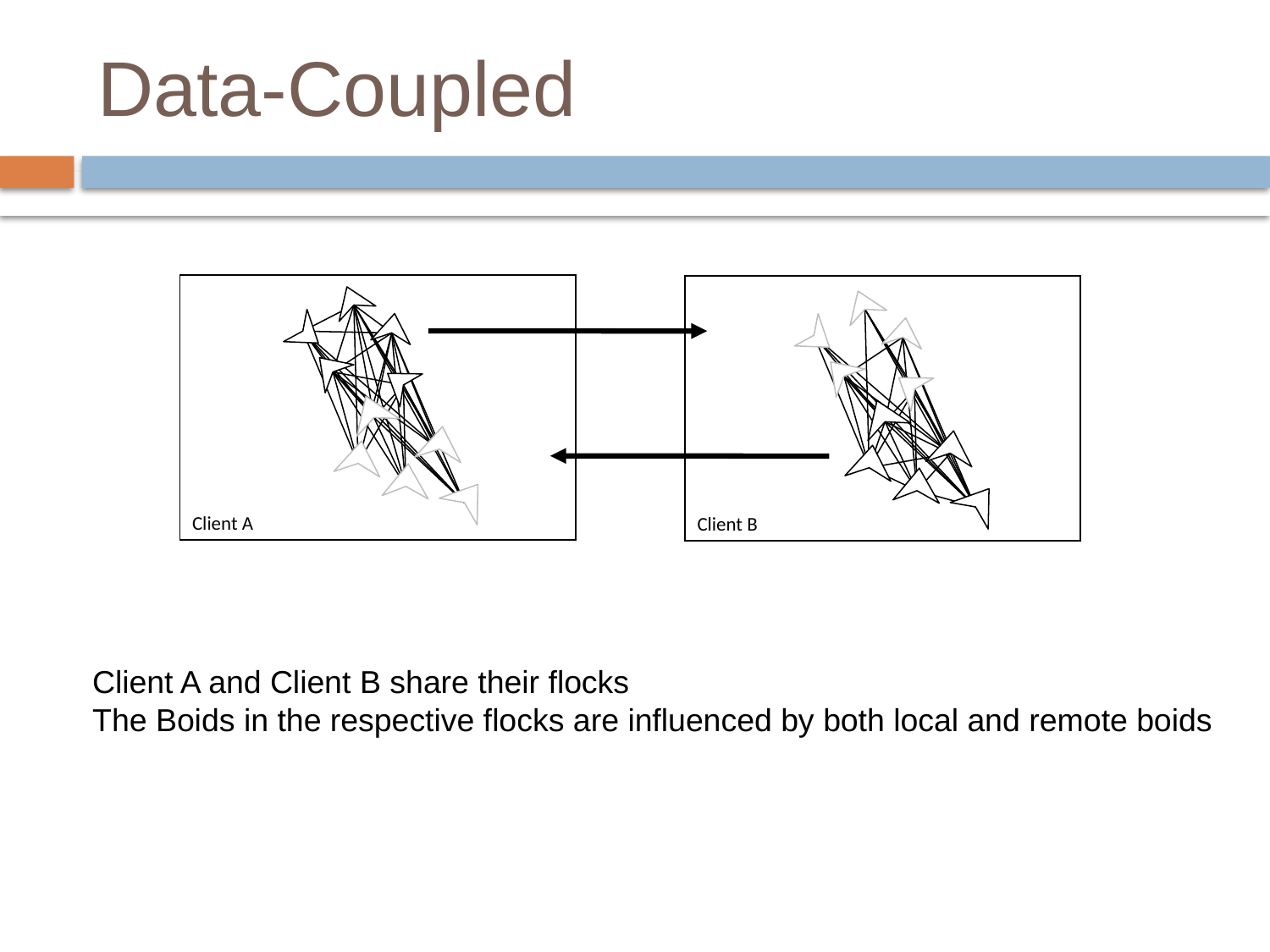

# Data-Coupled

Client A
Client B

Client A and Client B share their flocks
The Boids in the respective flocks are influenced by both local and remote boids